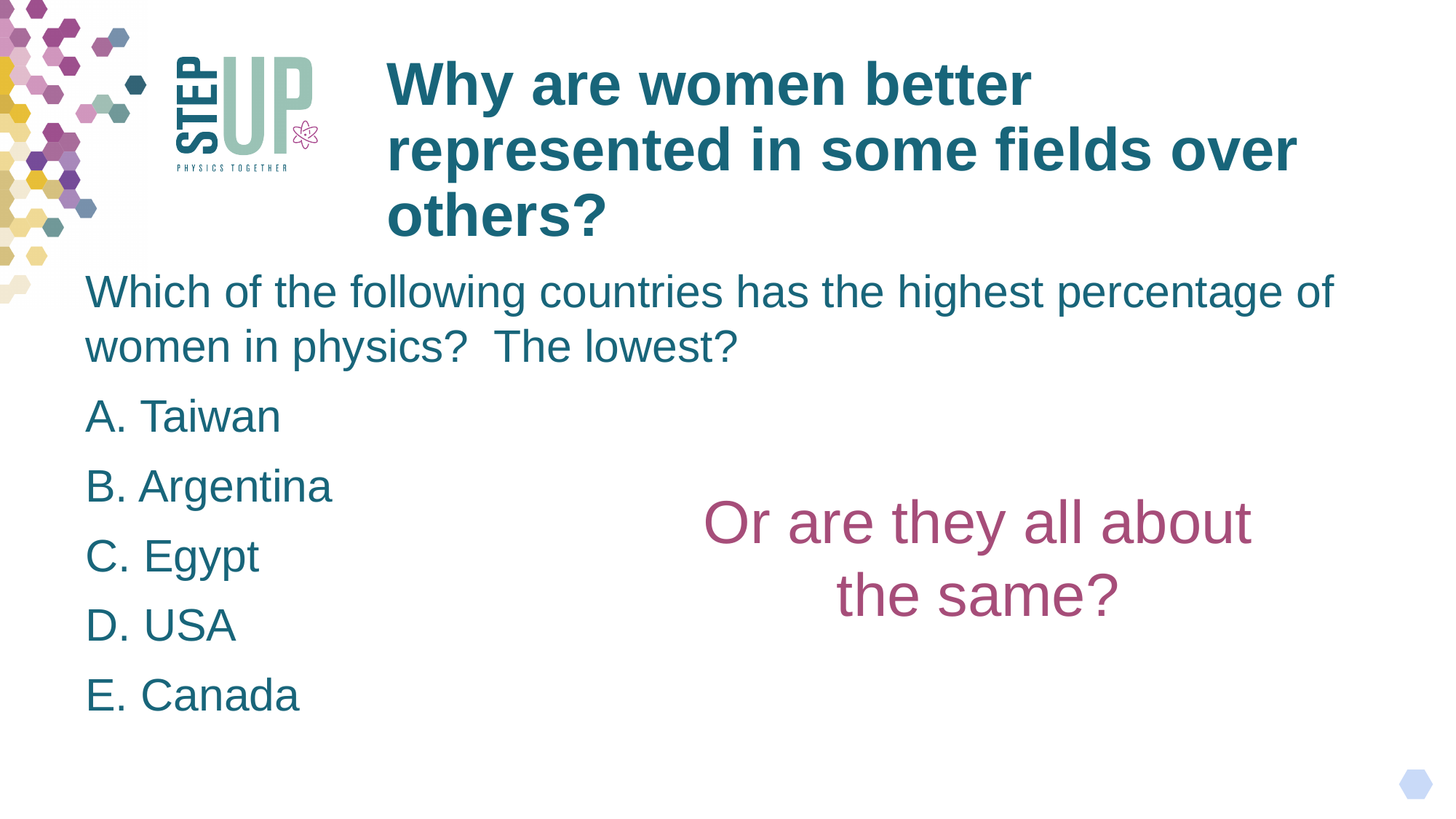

Why are women better represented in some fields over others?
Which of the following countries has the highest percentage of women in physics?  The lowest?
A. Taiwan
B. Argentina
C. Egypt
D. USA
E. Canada
Or are they all about the same?